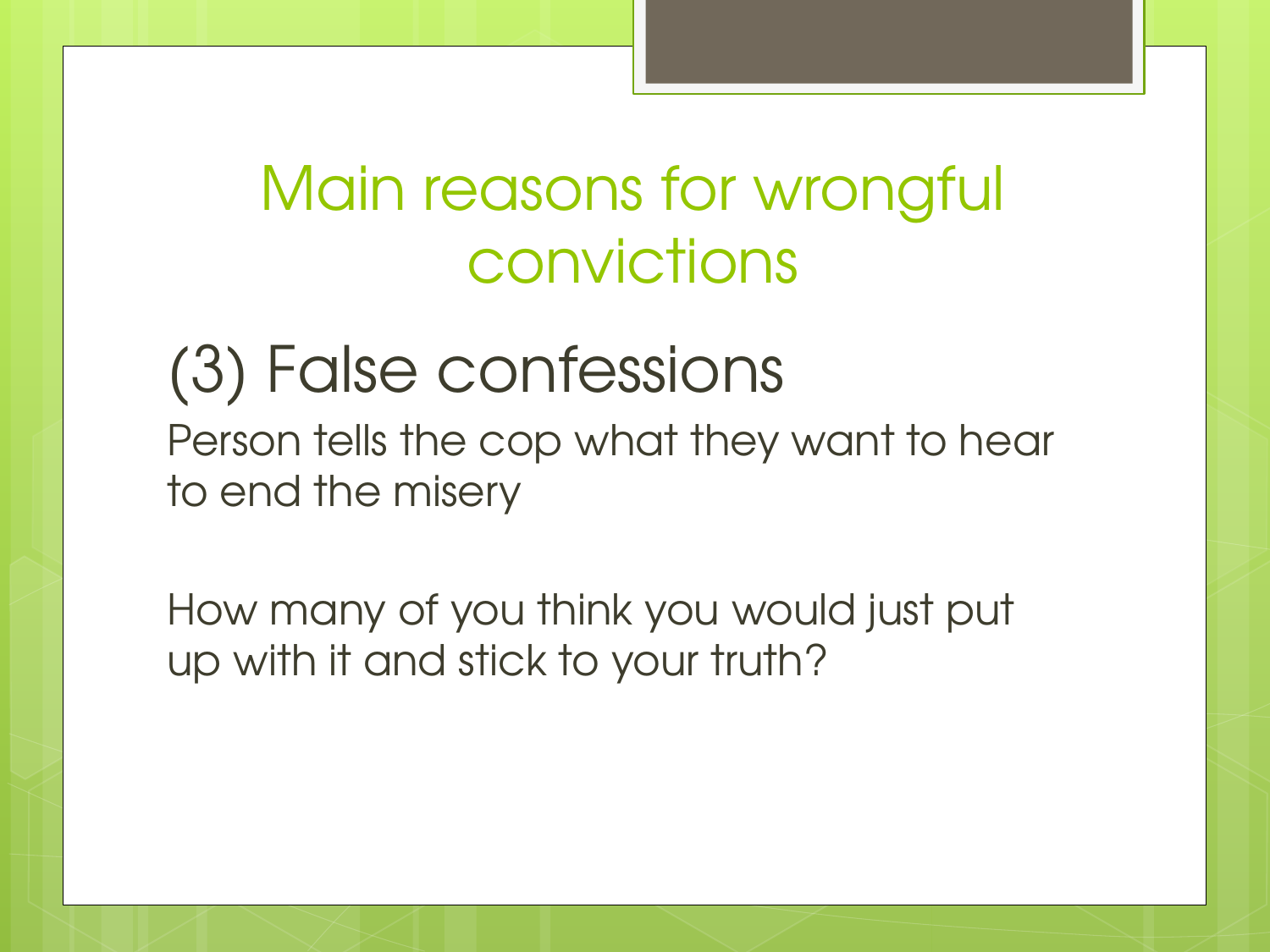

# Main reasons for wrongful convictions
(3) False confessions
Person tells the cop what they want to hear to end the misery

How many of you think you would just put up with it and stick to your truth?